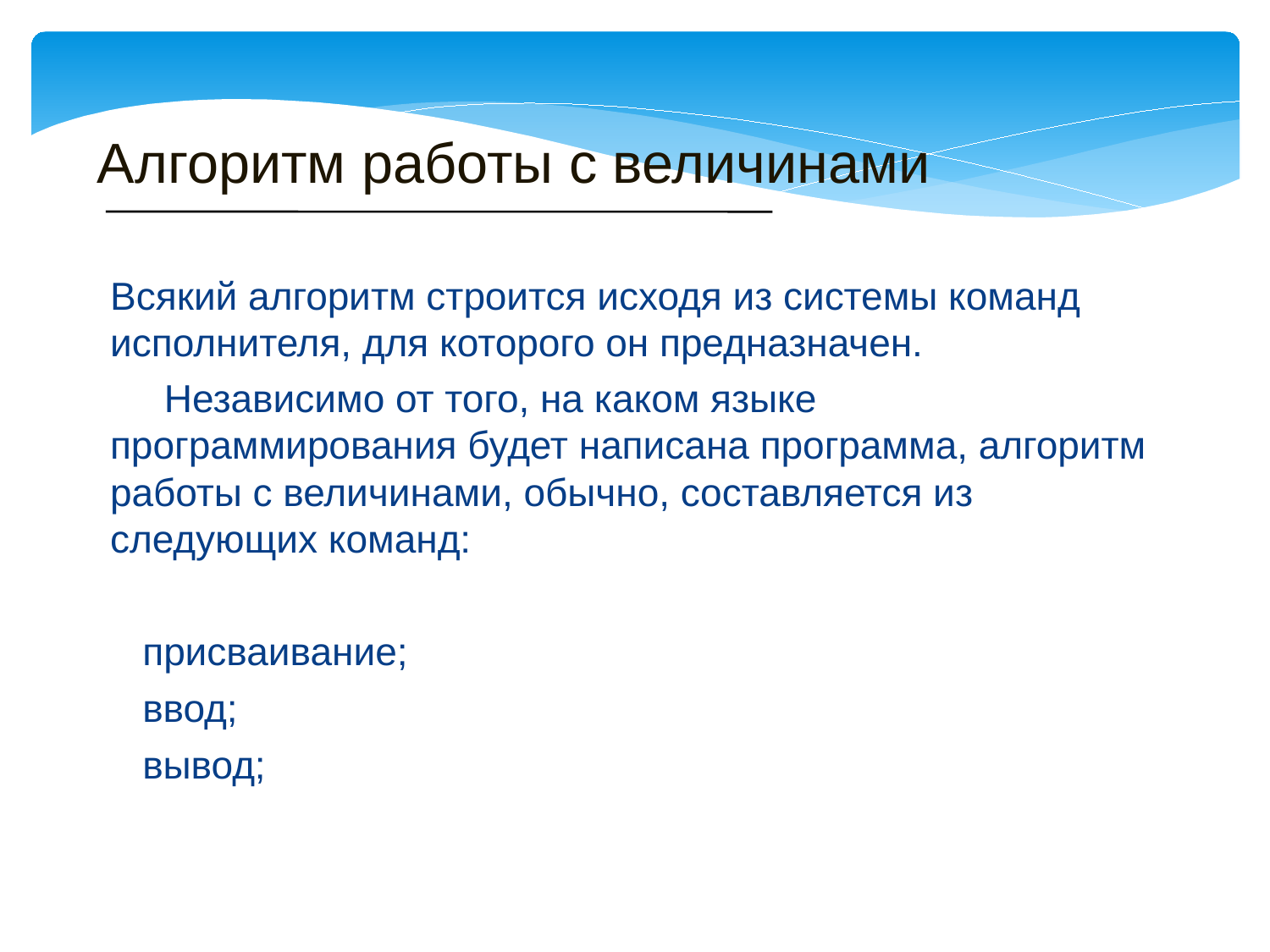

# Алгоритм работы с величинами
Всякий алгоритм строится исходя из системы команд исполнителя, для которого он предназначен.
     Независимо от того, на каком языке программирования будет написана программа, алгоритм работы с величинами, обычно, составляется из следующих команд:

присваивание;
ввод;
вывод;